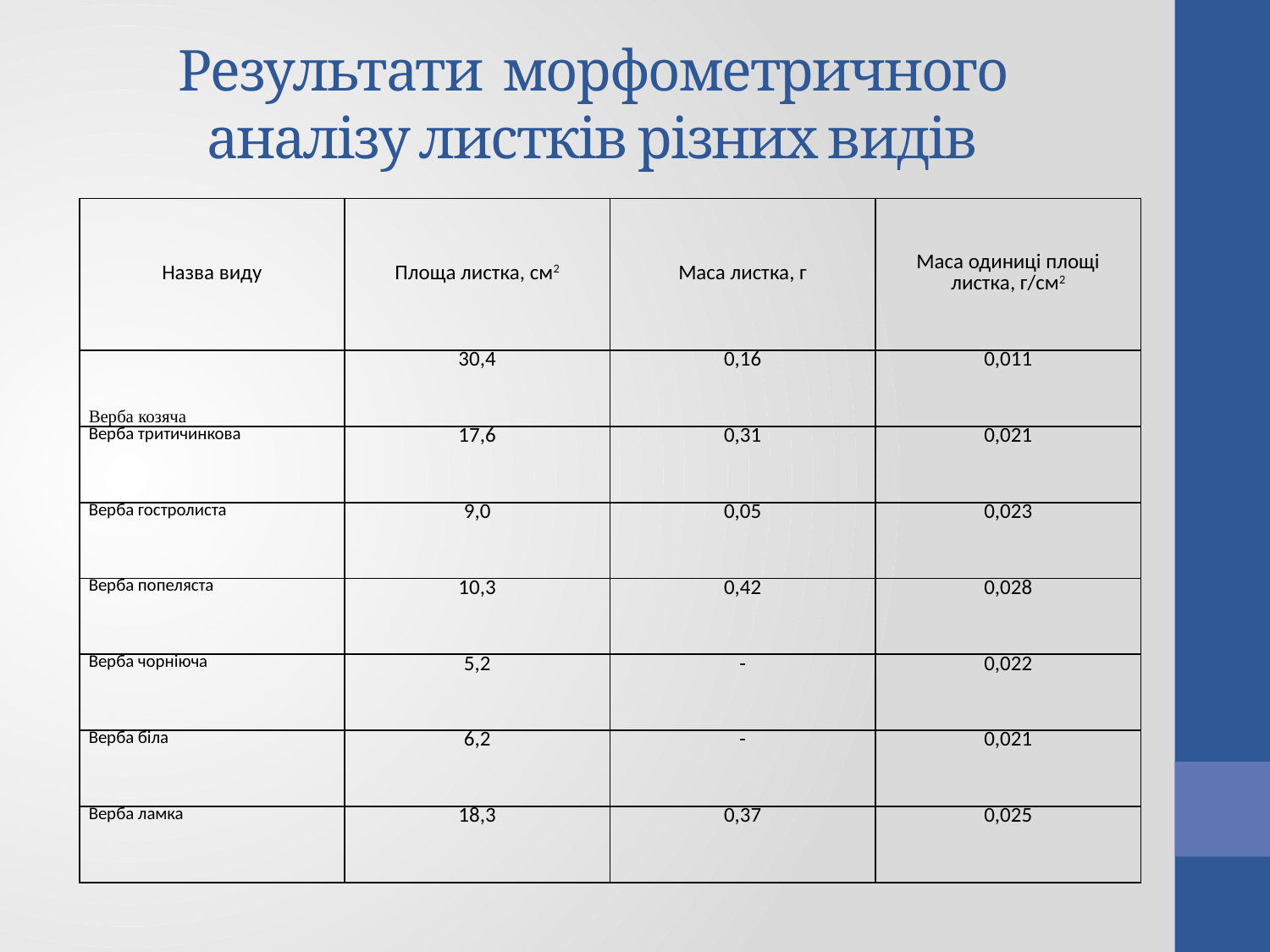

# Результати  морфометричного аналізу листків різних видів
| Назва виду | Площа листка, см2 | Маса листка, г | Маса одиниці площі листка, г/см2 |
| --- | --- | --- | --- |
| Верба козяча | 30,4 | 0,16 | 0,011 |
| Верба тритичинкова | 17,6 | 0,31 | 0,021 |
| Верба гостролиста | 9,0 | 0,05 | 0,023 |
| Верба попеляста | 10,3 | 0,42 | 0,028 |
| Верба чорніюча | 5,2 | - | 0,022 |
| Верба біла | 6,2 | - | 0,021 |
| Верба ламка | 18,3 | 0,37 | 0,025 |